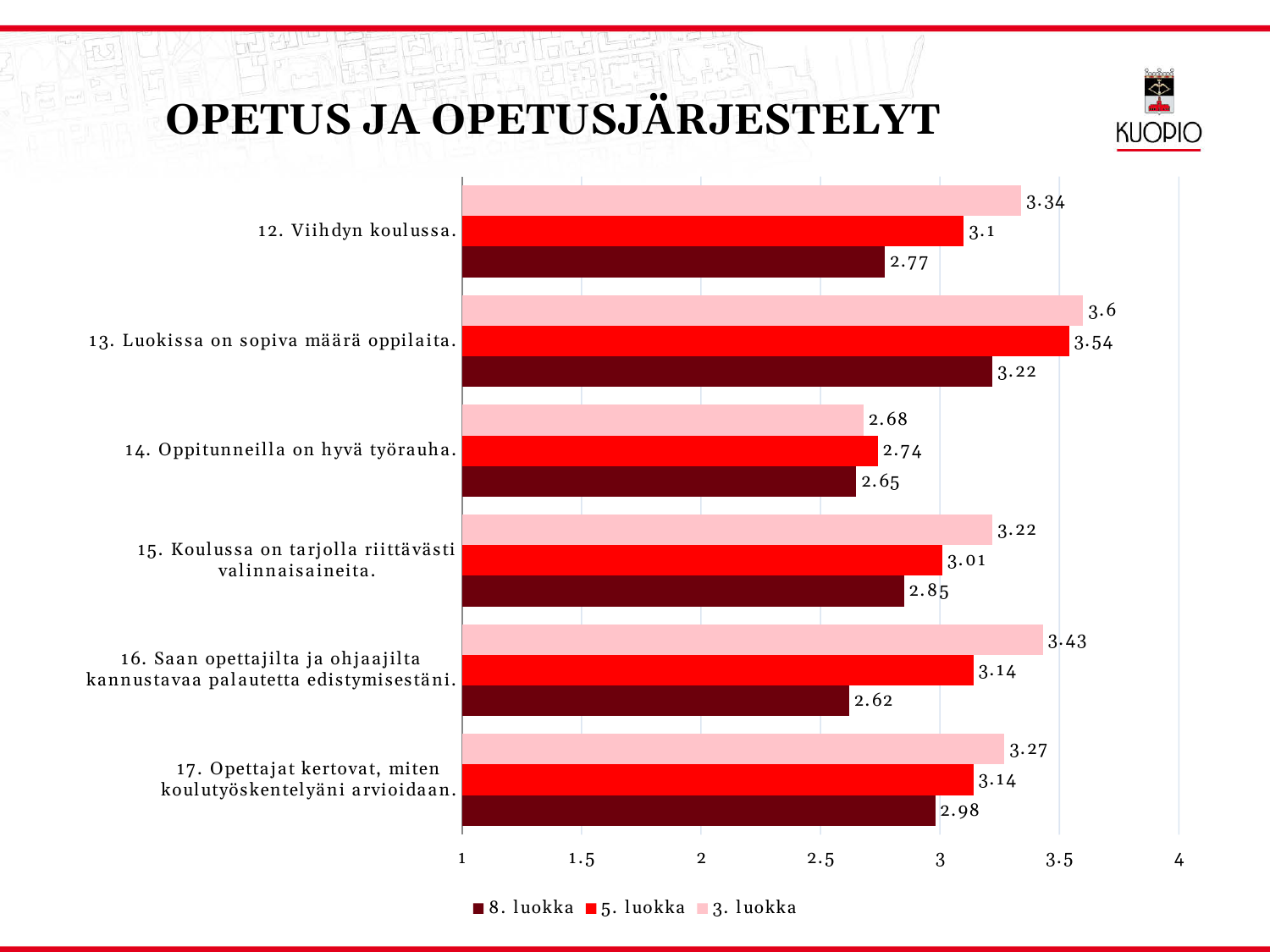

# Opetus ja opetusjärjestelyt

### Chart

| Category | 3. luokka | 5. luokka | 8. luokka |
|---|---|---|---|
| 12. Viihdyn koulussa. | 3.34 | 3.1 | 2.77 |
| 13. Luokissa on sopiva määrä oppilaita. | 3.6 | 3.54 | 3.22 |
| 14. Oppitunneilla on hyvä työrauha. | 2.68 | 2.74 | 2.65 |
| 15. Koulussa on tarjolla riittävästi valinnaisaineita. | 3.22 | 3.01 | 2.85 |
| 16. Saan opettajilta ja ohjaajilta kannustavaa palautetta edistymisestäni. | 3.43 | 3.14 | 2.62 |
| 17. Opettajat kertovat, miten koulutyöskentelyäni arvioidaan. | 3.27 | 3.14 | 2.98 |